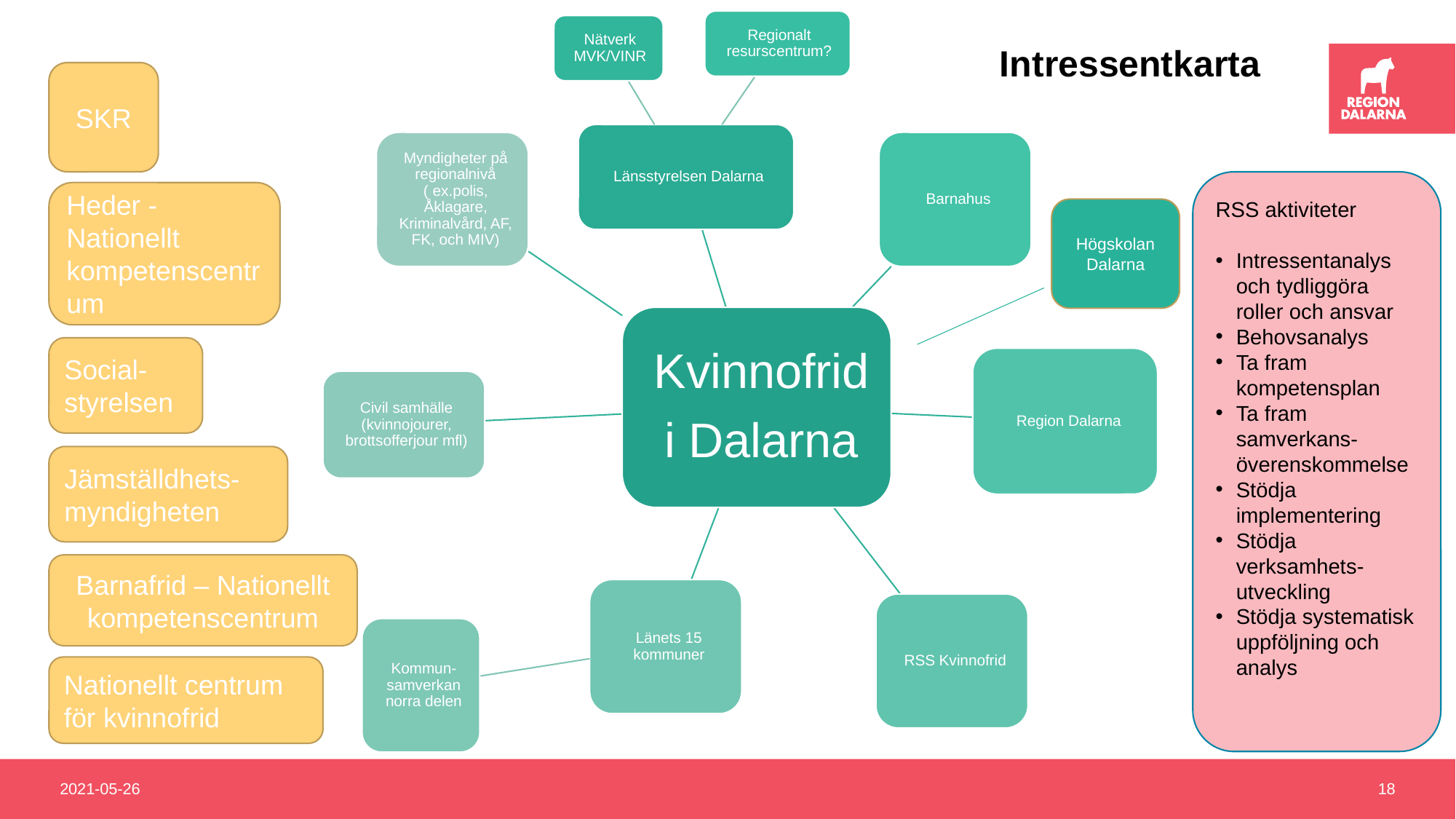

Kvinnofrid
i Dalarna
Länsstyrelsen Dalarna
Nätverk MVK/VINR
Regionalt resurscentrum?
Barnahus
Region Dalarna
RSS Kvinnofrid
Länets 15 kommuner
Kommun-samverkan norra delen
Civil samhälle (kvinnojourer, brottsofferjour mfl)
Myndigheter på regionalnivå ( ex.polis, Åklagare, Kriminalvård, AF, FK, och MIV)
Intressentkarta
SKR

RSS aktiviteter

Intressentanalys och tydliggöra roller och ansvar
Behovsanalys
Ta fram kompetensplan
Ta fram samverkans-överenskommelse
Stödja implementering
Stödja verksamhets-utveckling
Stödja systematisk uppföljning och analys

Heder -
Nationellt kompetenscentrum
Högskolan Dalarna
Social-styrelsen
Jämställdhets-myndigheten
Barnafrid – Nationellt kompetenscentrum
Nationellt centrum för kvinnofrid
2021-05-26

18